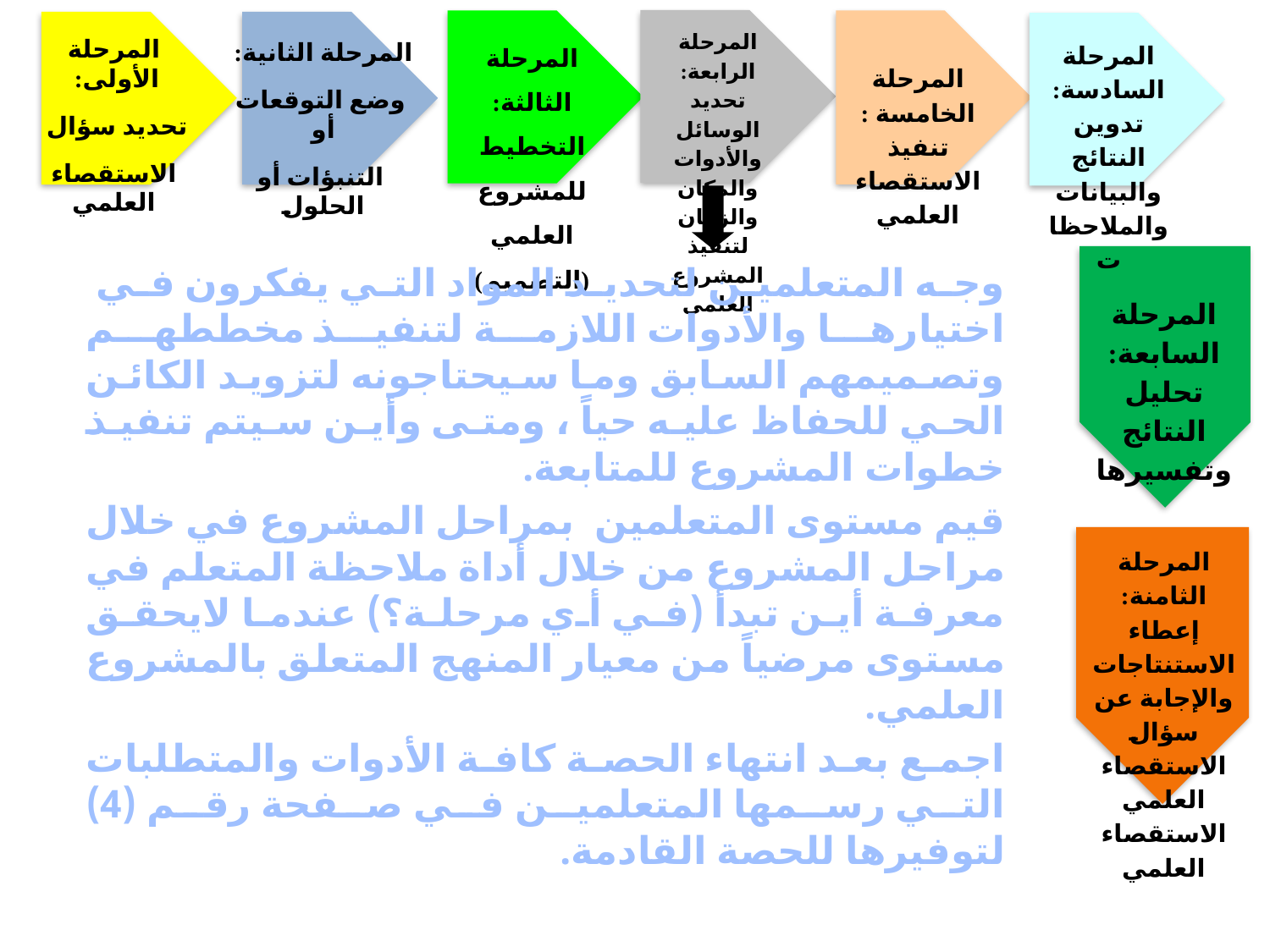

المرحلة الرابعة: تحديد الوسائل والأدوات والمكان والزمان لتنفيذ المشروع العلمي
المرحلة الثالثة: التخطيط للمشروع العلمي (التصميم)
المرحلة الأولى:
تحديد سؤال
الاستقصاء العلمي
المرحلة السادسة: تدوين النتائج والبيانات والملاحظات
المرحلة الثانية:
 وضع التوقعات أو
 التنبؤات أو الحلول
المرحلة الخامسة : تنفيذ الاستقصاء العلمي

وجه المتعلمين لتحديد المواد التي يفكرون في  اختيارها والأدوات اللازمة لتنفيذ مخططهم وتصميمهم السابق وما سيحتاجونه لتزويد الكائن الحي للحفاظ عليه حياً ، ومتى وأين سيتم تنفيذ خطوات المشروع للمتابعة.
قيم مستوى المتعلمين  بمراحل المشروع في خلال مراحل المشروع من خلال أداة ملاحظة المتعلم في معرفة أين تبدأ (في أي مرحلة؟) عندما لايحقق مستوى مرضياً من معيار المنهج المتعلق بالمشروع العلمي.
اجمع بعد انتهاء الحصة كافة الأدوات والمتطلبات التي رسمها المتعلمين في صفحة رقم (4) لتوفيرها للحصة القادمة.

المرحلة السابعة: تحليل النتائج وتفسيرها

المرحلة الثامنة: إعطاء الاستنتاجات والإجابة عن سؤال الاستقصاء العلمي الاستقصاء العلمي